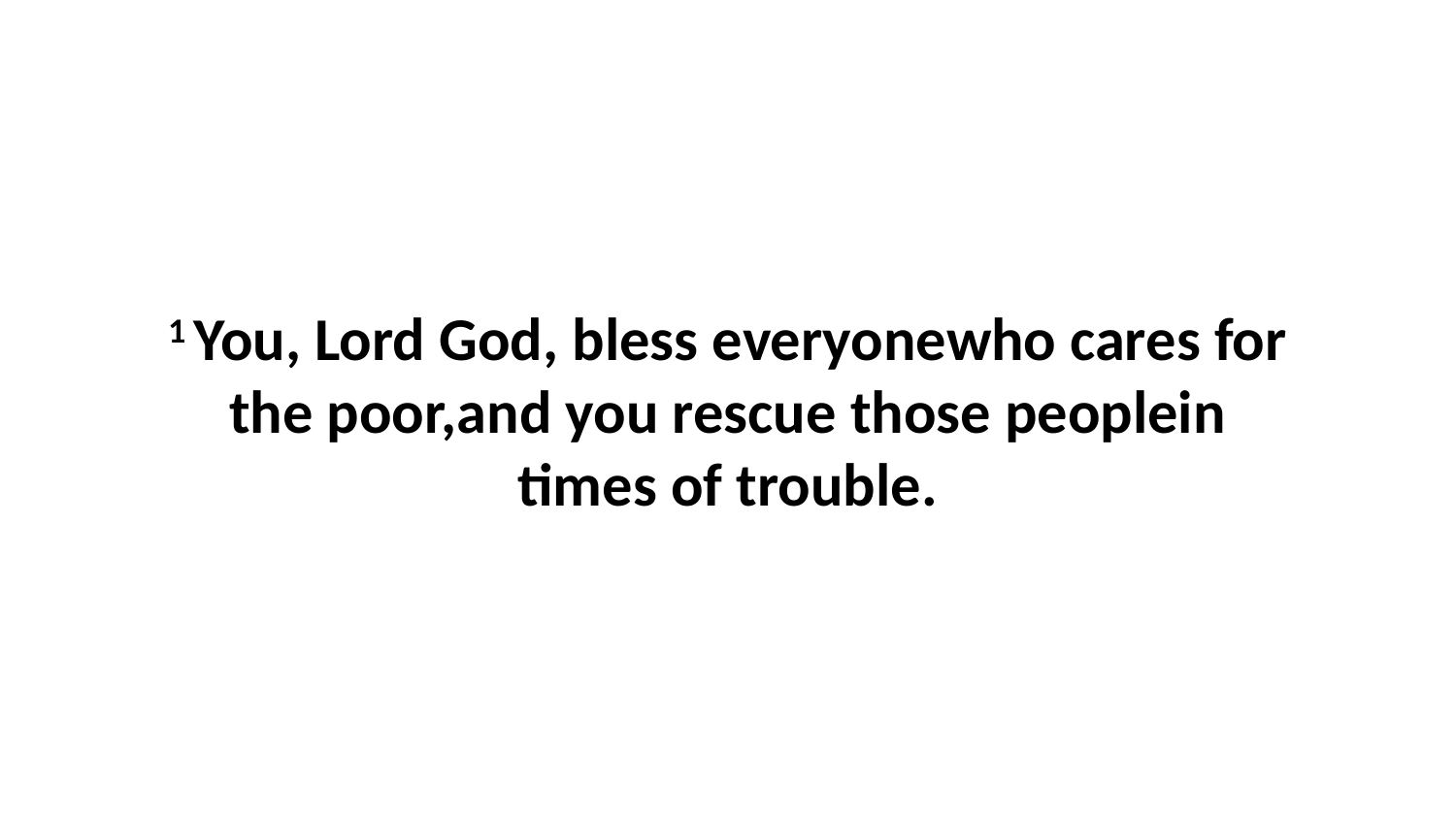

1 You, Lord God, bless everyonewho cares for the poor,and you rescue those peoplein times of trouble.